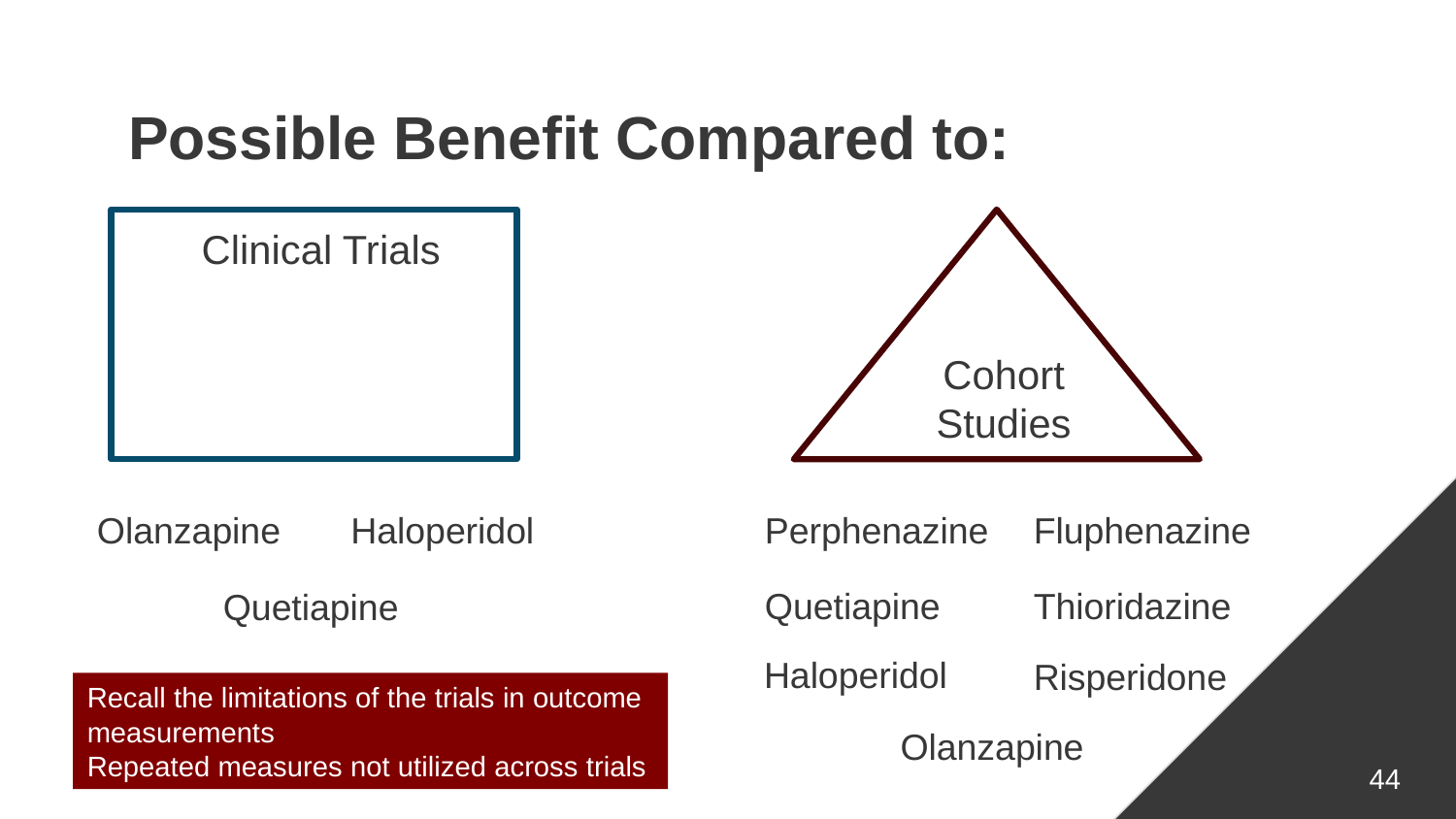

# Possible Benefit Compared to:
Clinical Trials
Cohort Studies
Perphenazine
Fluphenazine
Olanzapine
Haloperidol
Quetiapine
Thioridazine
Quetiapine
Haloperidol
Risperidone
Recall the limitations of the trials in outcome measurements
Repeated measures not utilized across trials
Olanzapine
44